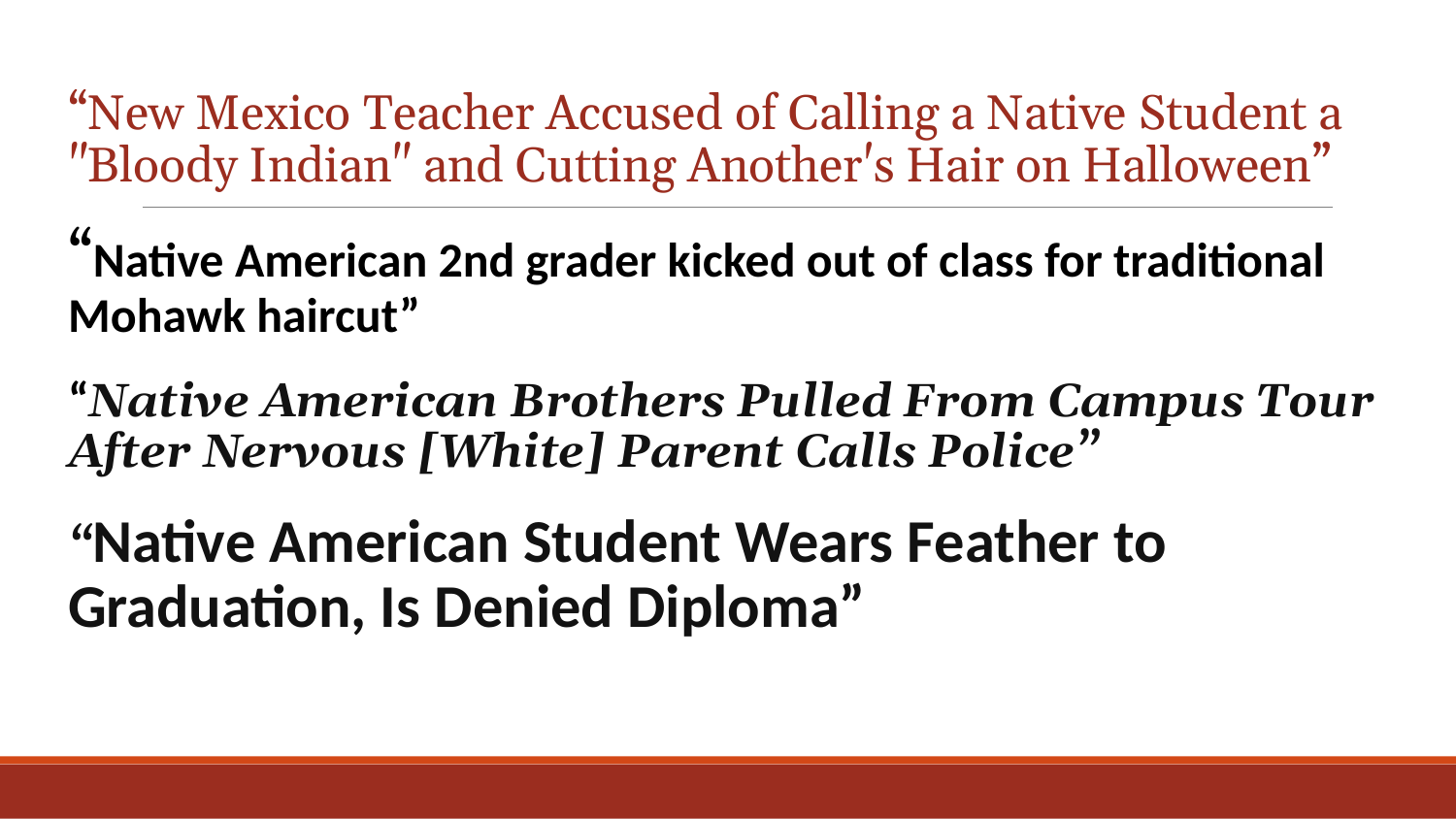

“New Mexico Teacher Accused of Calling a Native Student a "Bloody Indian" and Cutting Another's Hair on Halloween”
“Native American 2nd grader kicked out of class for traditional Mohawk haircut”
“Native American Brothers Pulled From Campus Tour After Nervous [White] Parent Calls Police”
“Native American Student Wears Feather to Graduation, Is Denied Diploma”